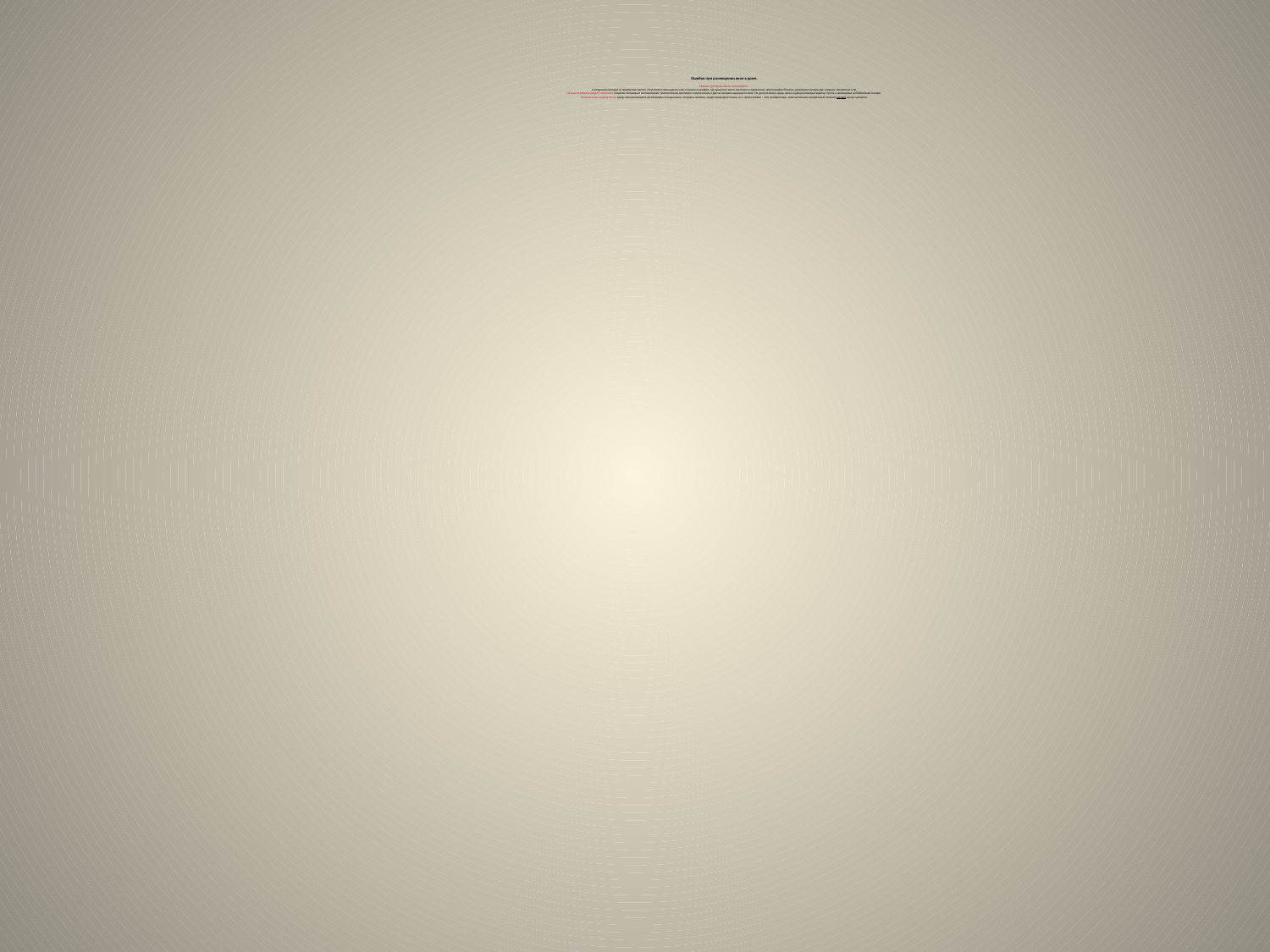

# Ошибки при размещении икон в доме. Иконы должны быть помещены в отдельном от других предметов месте. Неуместно нахождение икон в книжных шкафах, где хранятся книги светского содержания, фотографии близких, украшения интерьера, игрушки, косметика и пр. Нельзя помещать рядом с иконами плакаты эстрадных исполнителей, политических деятелей, спортсменов и других кумиров нынешнего века. Не должно быть среди икон и художественных картин, пусть и написанных на библейский сюжет. Канонически недопустимо среди икон размещать фотографии священников, старцев, монахов, людей праведной жизни, т.к. фотография – это изображение, запечатлевшее конкретный момент земной жизни человека.